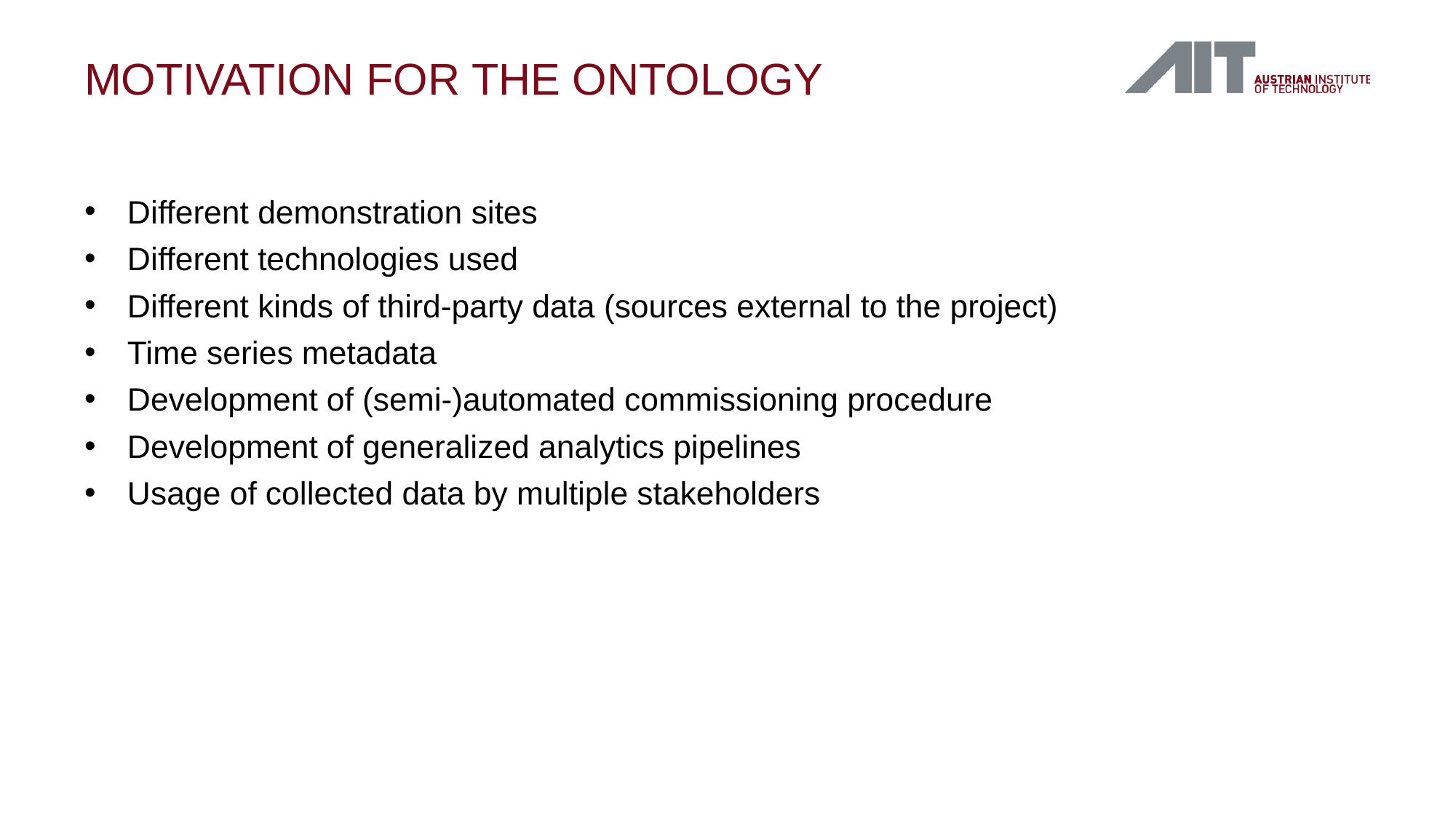

# Motivation for the ontology
Different demonstration sites
Different technologies used
Different kinds of third-party data (sources external to the project)
Time series metadata
Development of (semi-)automated commissioning procedure
Development of generalized analytics pipelines
Usage of collected data by multiple stakeholders